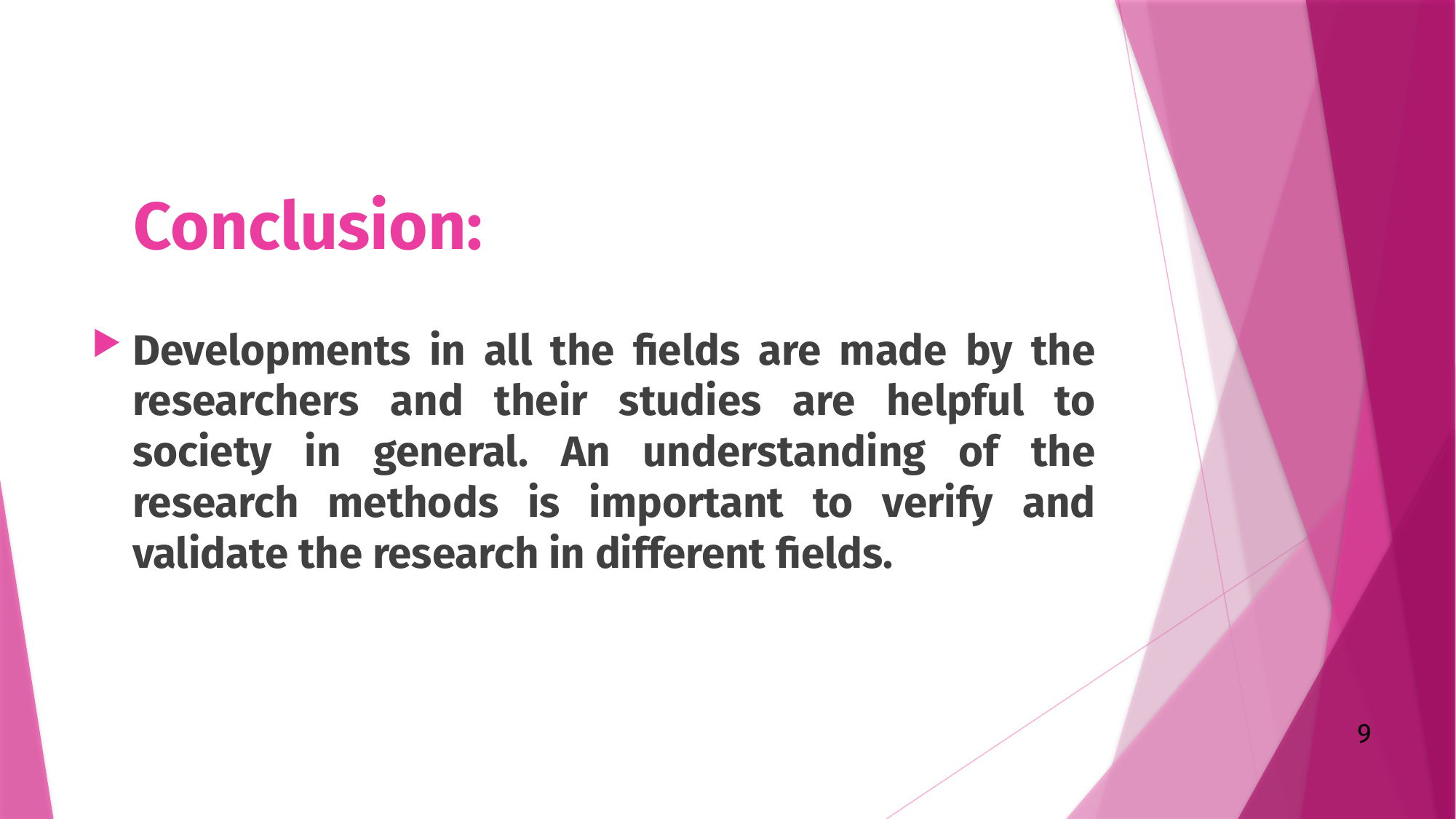

# Conclusion:

Developments in all the fields are made by the researchers and their studies are helpful to society in general. An understanding of the research methods is important to verify and validate the research in different fields.
9